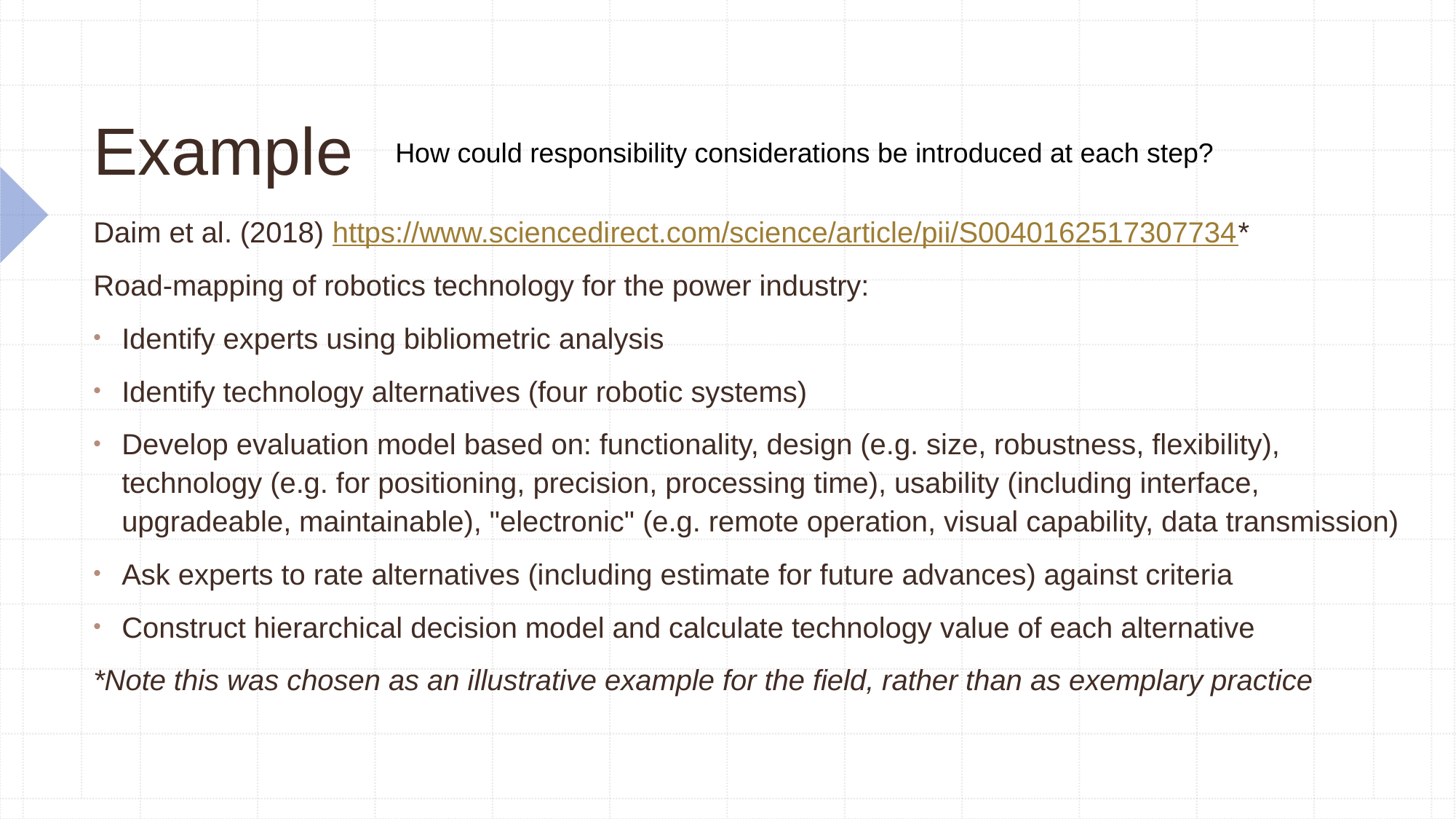

# Example
How could responsibility considerations be introduced at each step?
Daim et al. (2018) https://www.sciencedirect.com/science/article/pii/S0040162517307734*
Road-mapping of robotics technology for the power industry:
Identify experts using bibliometric analysis
Identify technology alternatives (four robotic systems)
Develop evaluation model based on: functionality, design (e.g. size, robustness, flexibility), technology (e.g. for positioning, precision, processing time), usability (including interface, upgradeable, maintainable), "electronic" (e.g. remote operation, visual capability, data transmission)
Ask experts to rate alternatives (including estimate for future advances) against criteria
Construct hierarchical decision model and calculate technology value of each alternative
*Note this was chosen as an illustrative example for the field, rather than as exemplary practice